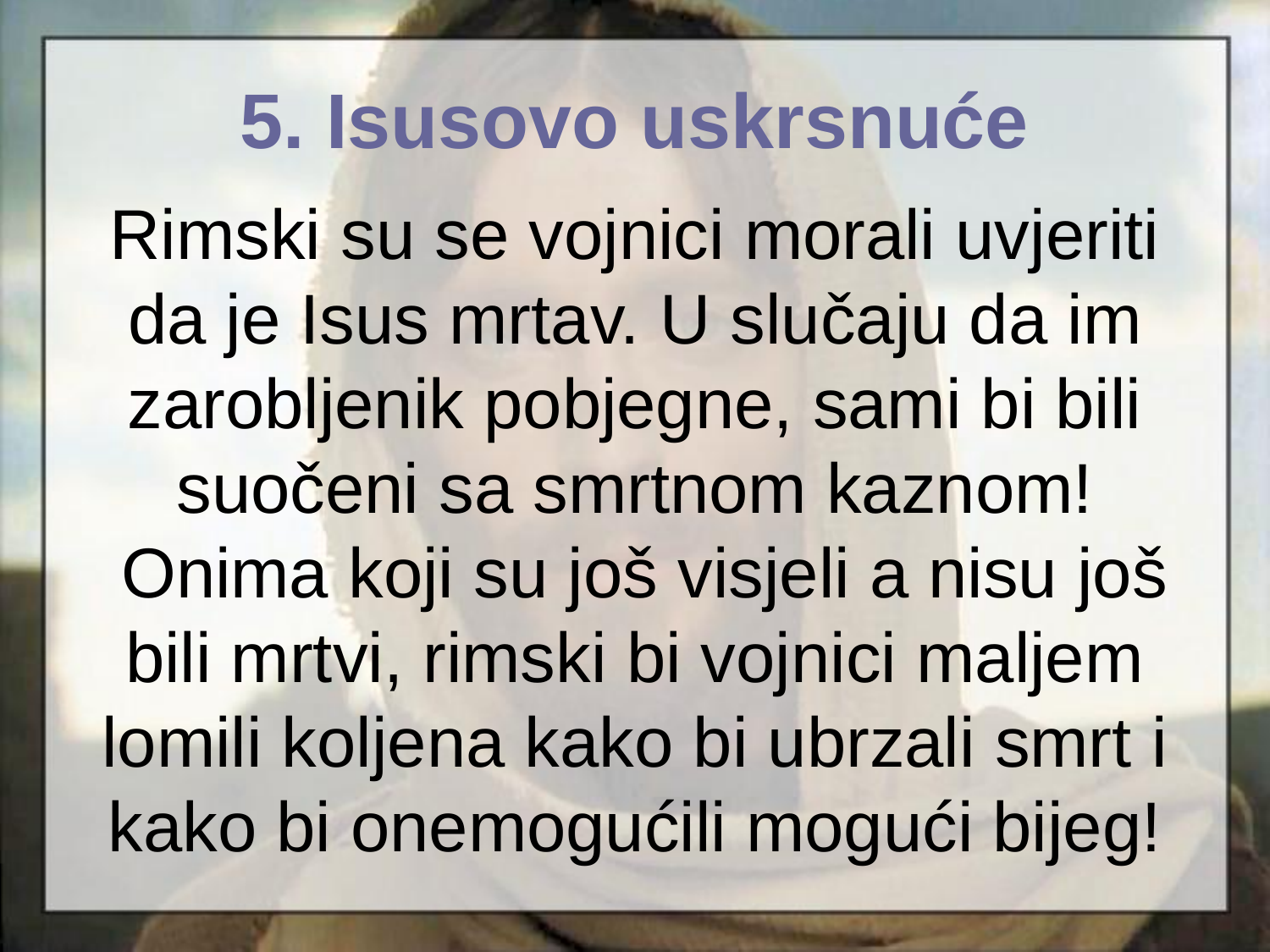

5. Isusovo uskrsnuće
# Rimski su se vojnici morali uvjeriti da je Isus mrtav. U slučaju da im zarobljenik pobjegne, sami bi bili suočeni sa smrtnom kaznom! Onima koji su još visjeli a nisu još bili mrtvi, rimski bi vojnici maljem lomili koljena kako bi ubrzali smrt i kako bi onemogućili mogući bijeg!